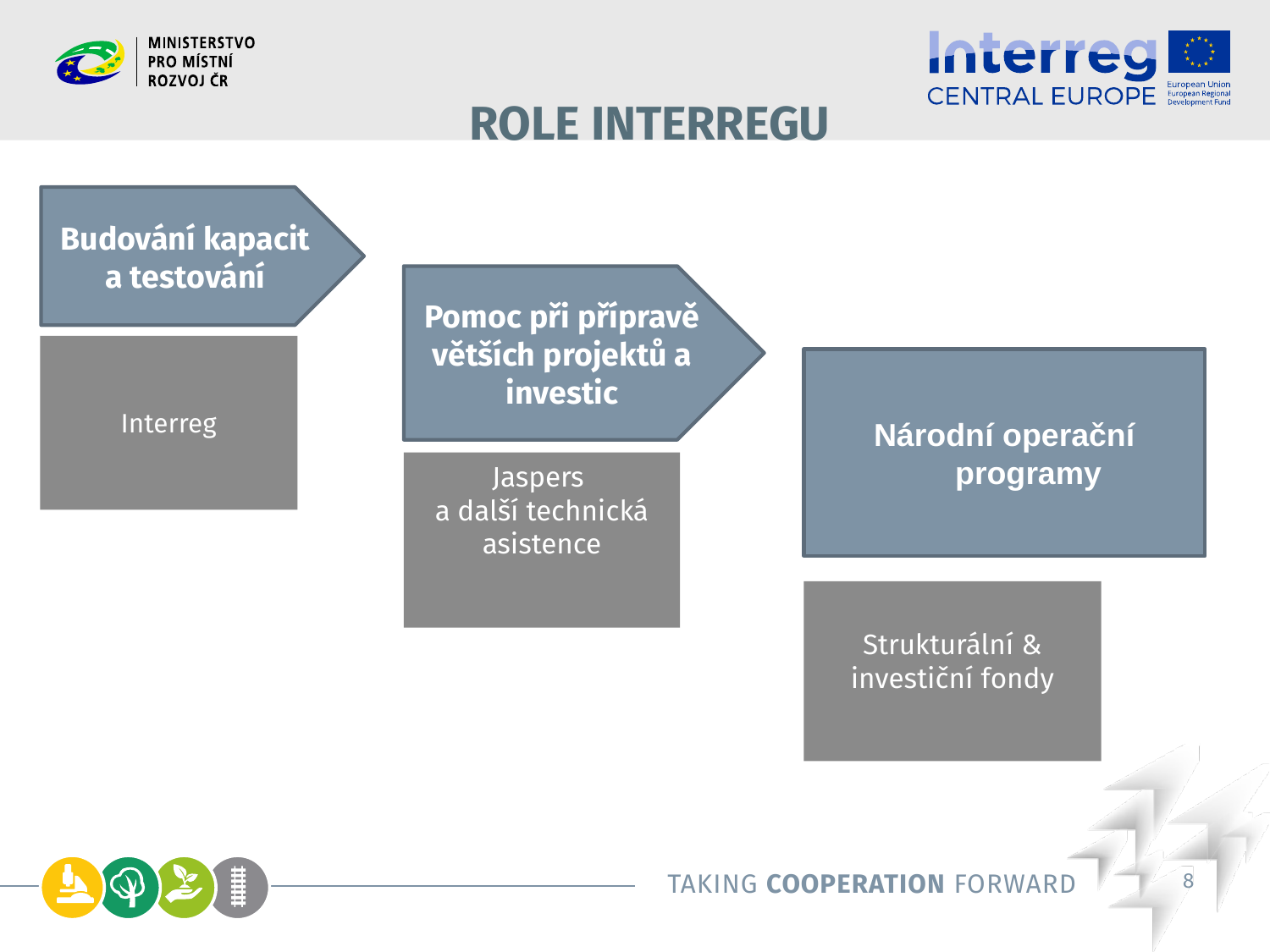

# Role INTERREGu
Budování kapacit a testování
Pomoc při přípravě větších projektů a investic
Interreg

Národní operační programy
Jaspers
a další technická asistence

Strukturální & investiční fondy